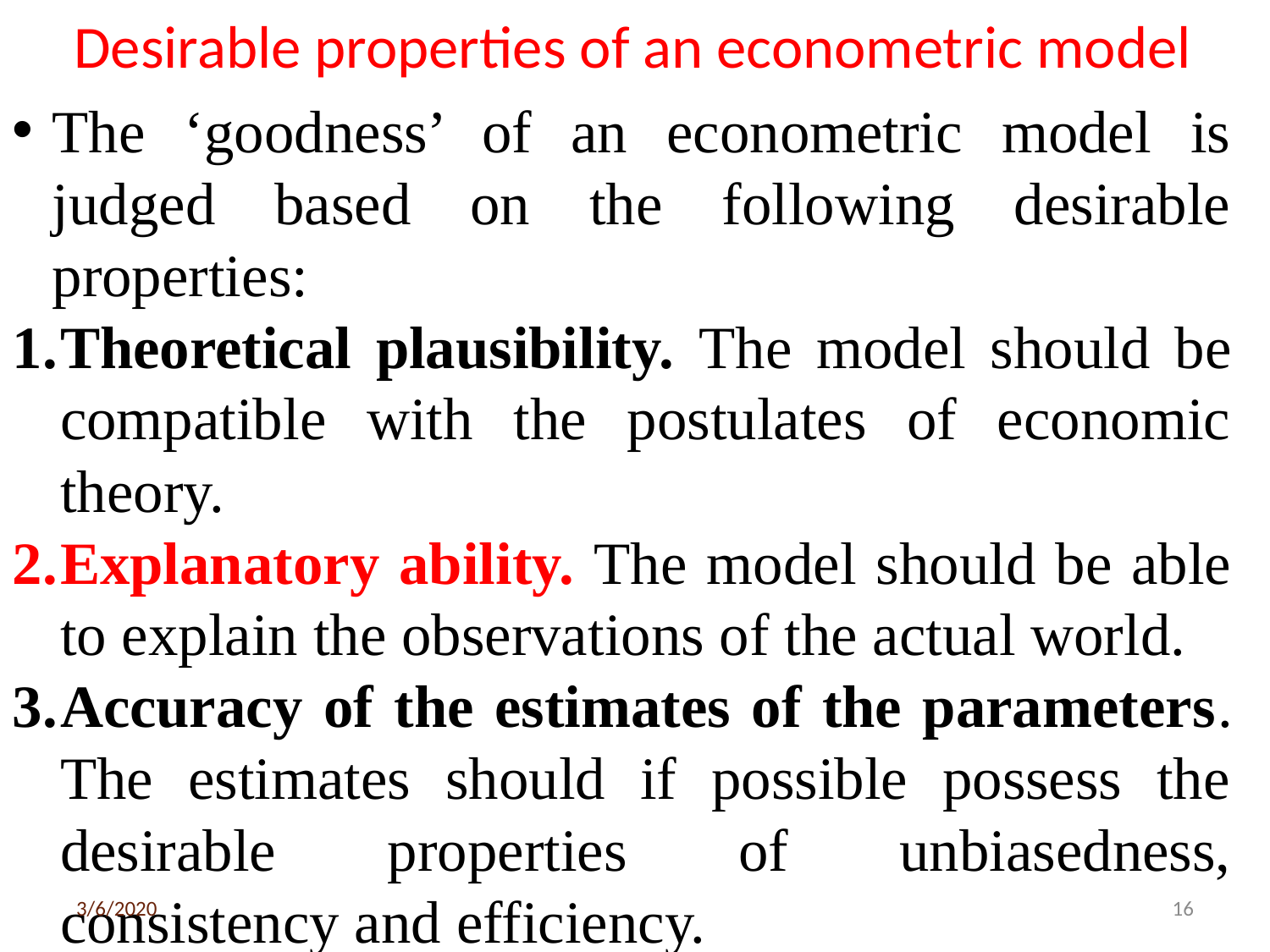

# Desirable properties of an econometric model
The ‘goodness’ of an econometric model is judged based on the following desirable properties:
Theoretical plausibility. The model should be compatible with the postulates of economic theory.
Explanatory ability. The model should be able to explain the observations of the actual world.
Accuracy of the estimates of the parameters. The estimates should if possible possess the desirable properties of unbiasedness, consistency and efficiency.
3/6/2020
16